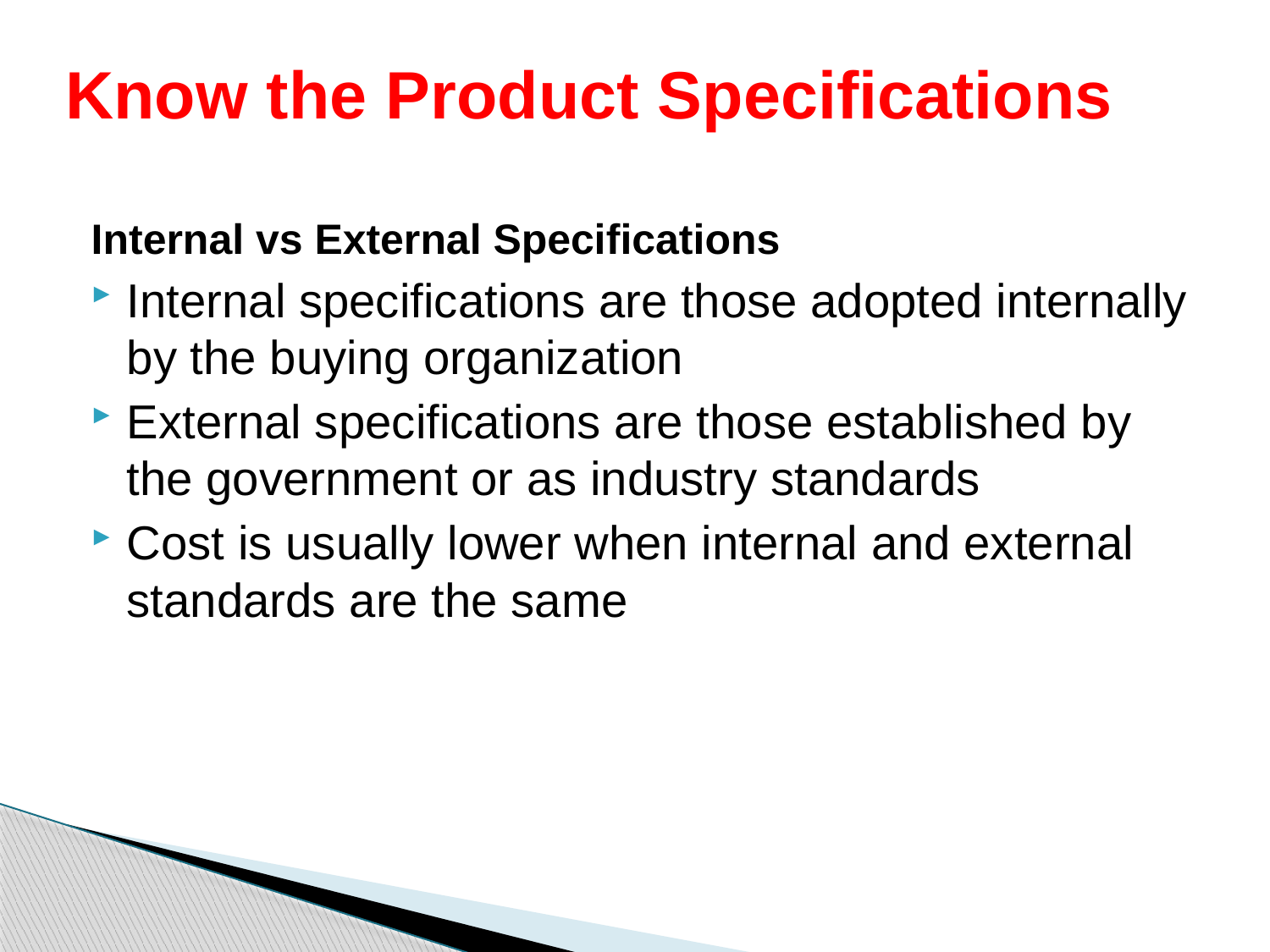

# Know the Product Specifications
Internal vs External Specifications
Internal specifications are those adopted internally by the buying organization
External specifications are those established by the government or as industry standards
Cost is usually lower when internal and external standards are the same